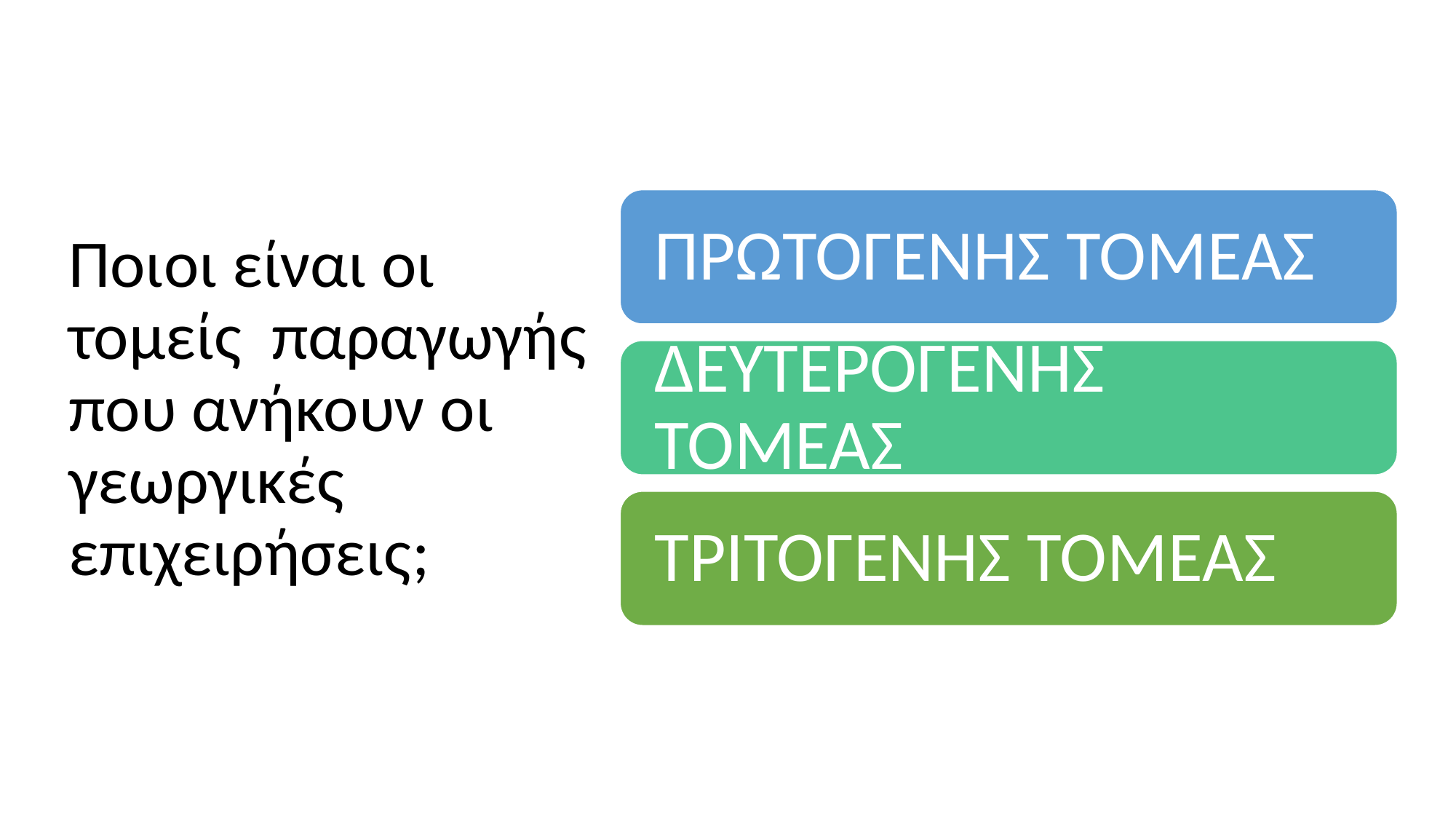

ΠΡΩΤΟΓΕΝΗΣ ΤΟΜΕΑΣ
ΔΕΥΤΕΡΟΓΕΝΗΣ ΤΟΜΕΑΣ
ΤΡΙΤΟΓΕΝΗΣ ΤΟΜΕΑΣ
# Ποιοι είναι οι τομείς  παραγωγής που ανήκουν οι γεωργικές επιχειρήσεις;